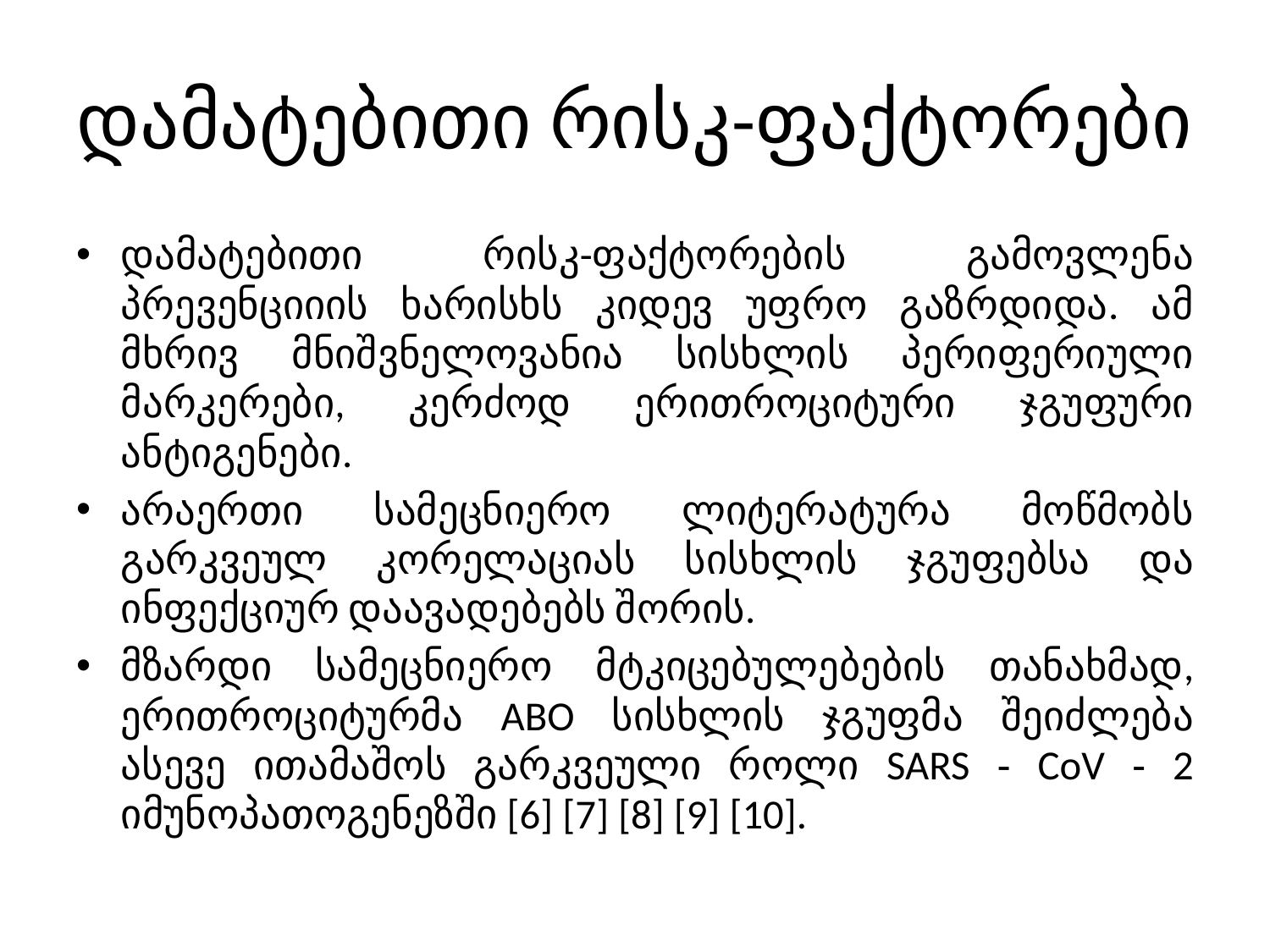

# დამატებითი რისკ-ფაქტორები
დამატებითი რისკ-ფაქტორების გამოვლენა პრევენციიის ხარისხს კიდევ უფრო გაზრდიდა. ამ მხრივ მნიშვნელოვანია სისხლის პერიფერიული მარკერები, კერძოდ ერითროციტური ჯგუფური ანტიგენები.
არაერთი სამეცნიერო ლიტერატურა მოწმობს გარკვეულ კორელაციას სისხლის ჯგუფებსა და ინფექციურ დაავადებებს შორის.
მზარდი სამეცნიერო მტკიცებულებების თანახმად, ერითროციტურმა ABO სისხლის ჯგუფმა შეიძლება ასევე ითამაშოს გარკვეული როლი SARS ‐ CoV ‐ 2 იმუნოპათოგენეზში [6] [7] [8] [9] [10].